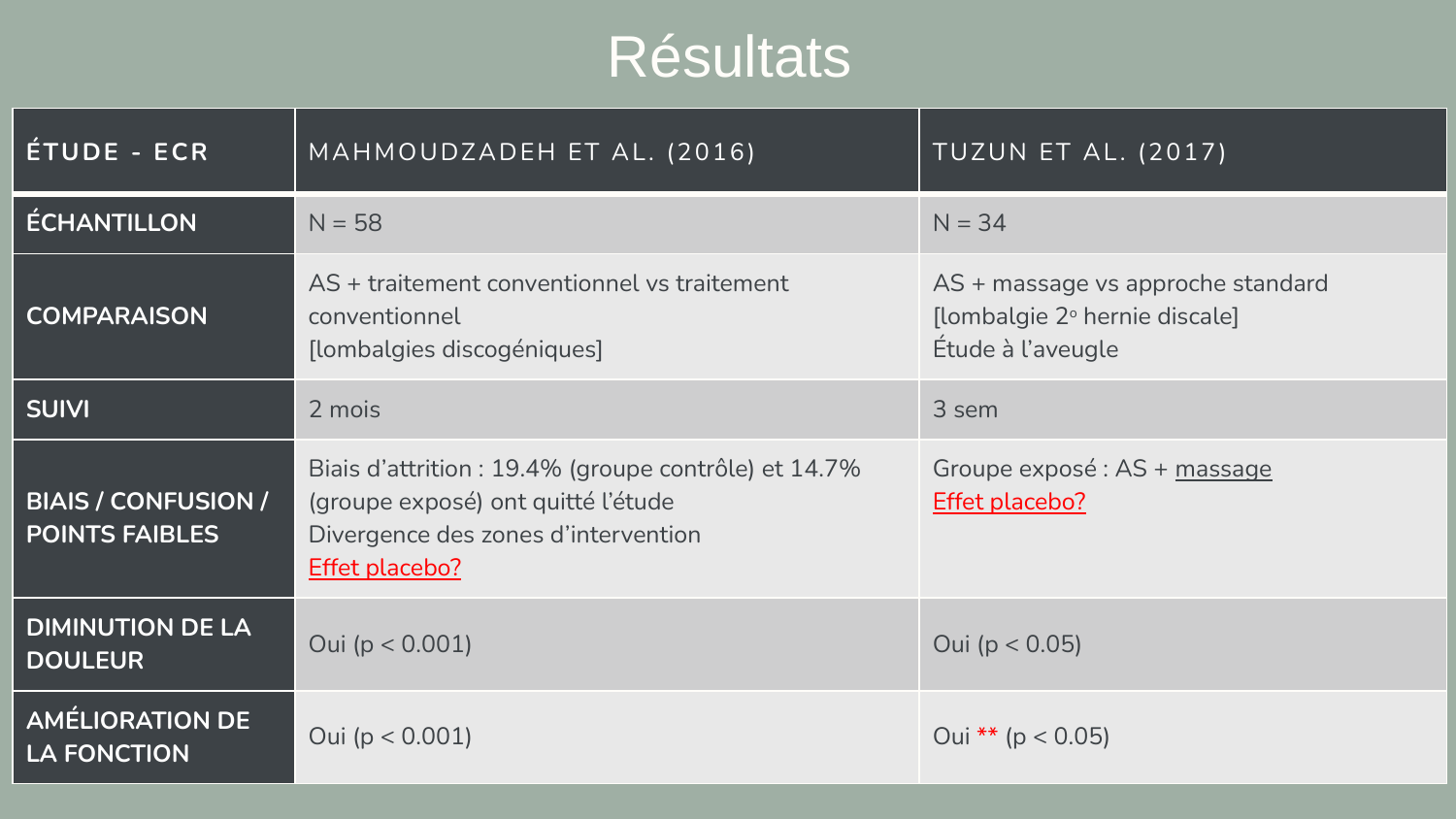

# Résultats
| ÉTUDE - ECR | Mahmoudzadeh et al. (2016) | Tuzun et al. (2017) |
| --- | --- | --- |
| ÉCHANTILLON | N = 58 | N = 34 |
| COMPARAISON | AS + traitement conventionnel vs traitement conventionnel [lombalgies discogéniques] | AS + massage vs approche standard [lombalgie 2o hernie discale] Étude à l’aveugle |
| SUIVI | 2 mois | 3 sem |
| BIAIS / CONFUSION / POINTS FAIBLES | Biais d’attrition : 19.4% (groupe contrôle) et 14.7% (groupe exposé) ont quitté l’étude Divergence des zones d’intervention Effet placebo? | Groupe exposé : AS + massage Effet placebo? |
| DIMINUTION DE LA DOULEUR | Oui (p < 0.001) | Oui (p < 0.05) |
| AMÉLIORATION DE LA FONCTION | Oui (p < 0.001) | Oui \*\* (p < 0.05) |